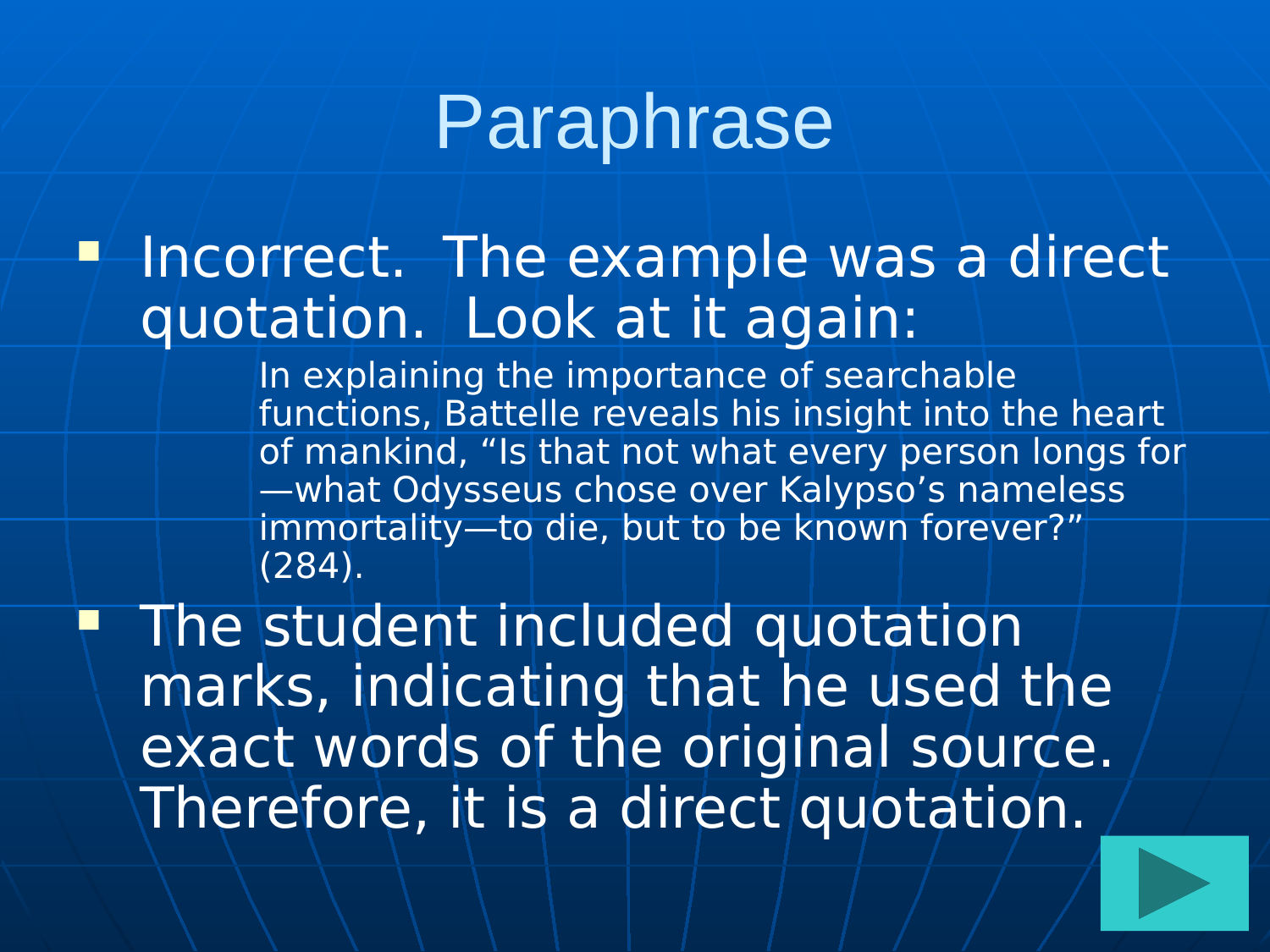

# Paraphrase
Incorrect.  The example was a direct quotation.  Look at it again:
	In explaining the importance of searchable functions, Battelle reveals his insight into the heart of mankind, “Is that not what every person longs for—what Odysseus chose over Kalypso’s nameless immortality—to die, but to be known forever?” (284).
The student included quotation marks, indicating that he used the exact words of the original source.  Therefore, it is a direct quotation.